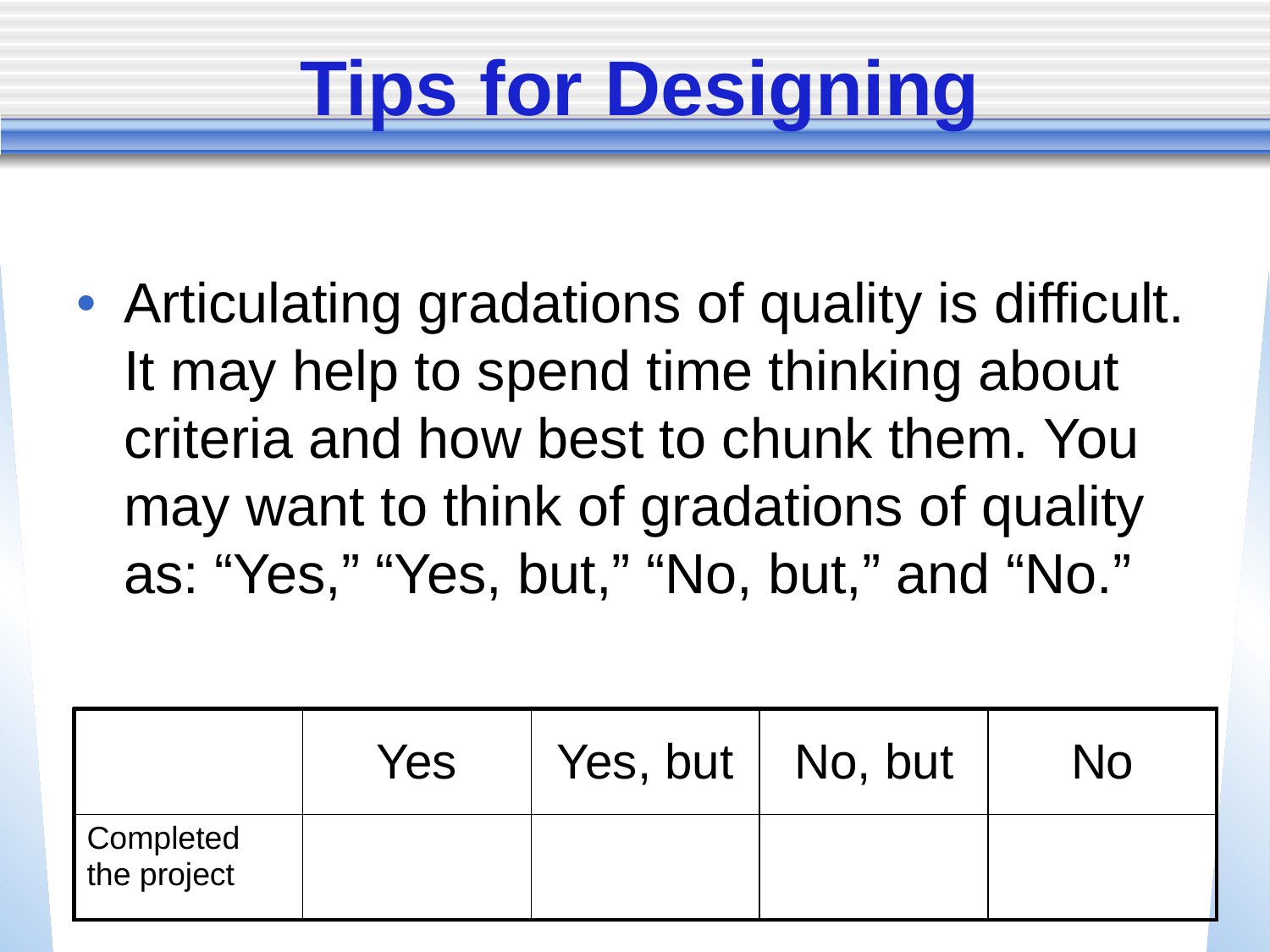

# Tips for Designing
Articulating gradations of quality is difficult. It may help to spend time thinking about criteria and how best to chunk them. You may want to think of gradations of quality as: “Yes,” “Yes, but,” “No, but,” and “No.”
|  | Yes | Yes, but | No, but | No |
| --- | --- | --- | --- | --- |
| Completed the project |  |  |  |  |